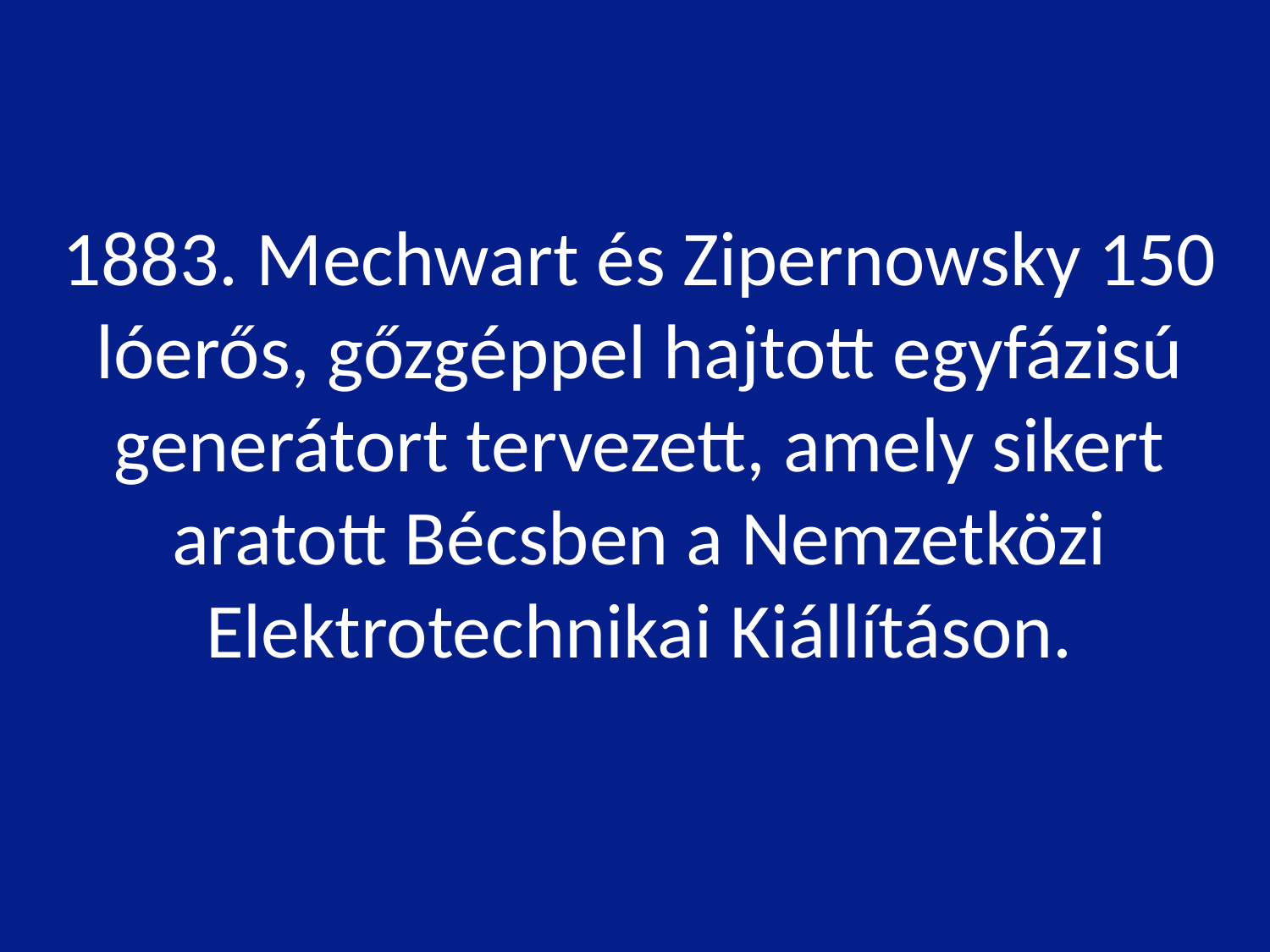

# 1883. Mechwart és Zipernowsky 150 lóerős, gőzgéppel hajtott egyfázisú generátort tervezett, amely sikert aratott Bécsben a Nemzetközi Elektrotechnikai Kiállításon.